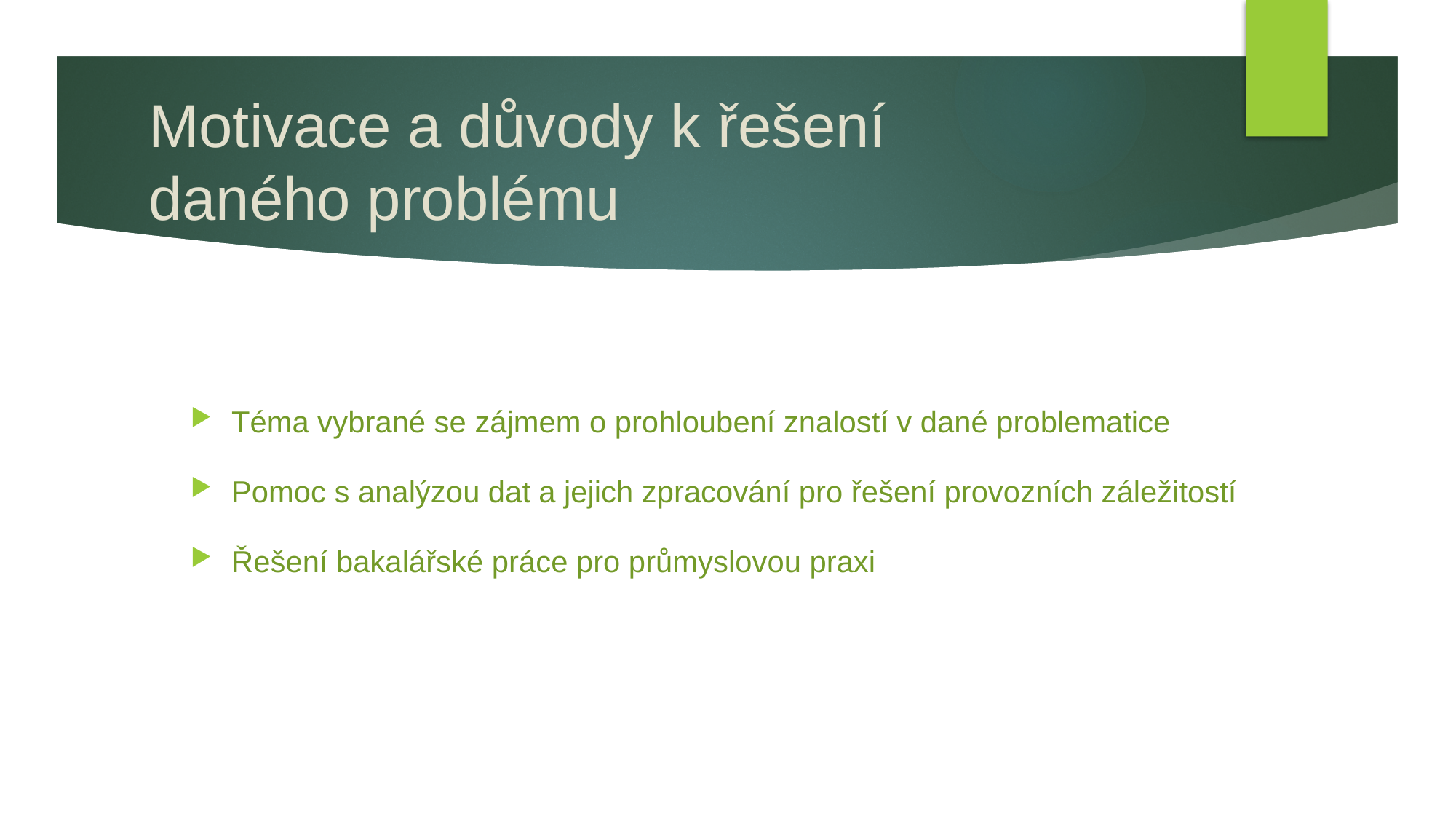

# Motivace a důvody k řešení daného problému
Téma vybrané se zájmem o prohloubení znalostí v dané problematice
Pomoc s analýzou dat a jejich zpracování pro řešení provozních záležitostí
Řešení bakalářské práce pro průmyslovou praxi